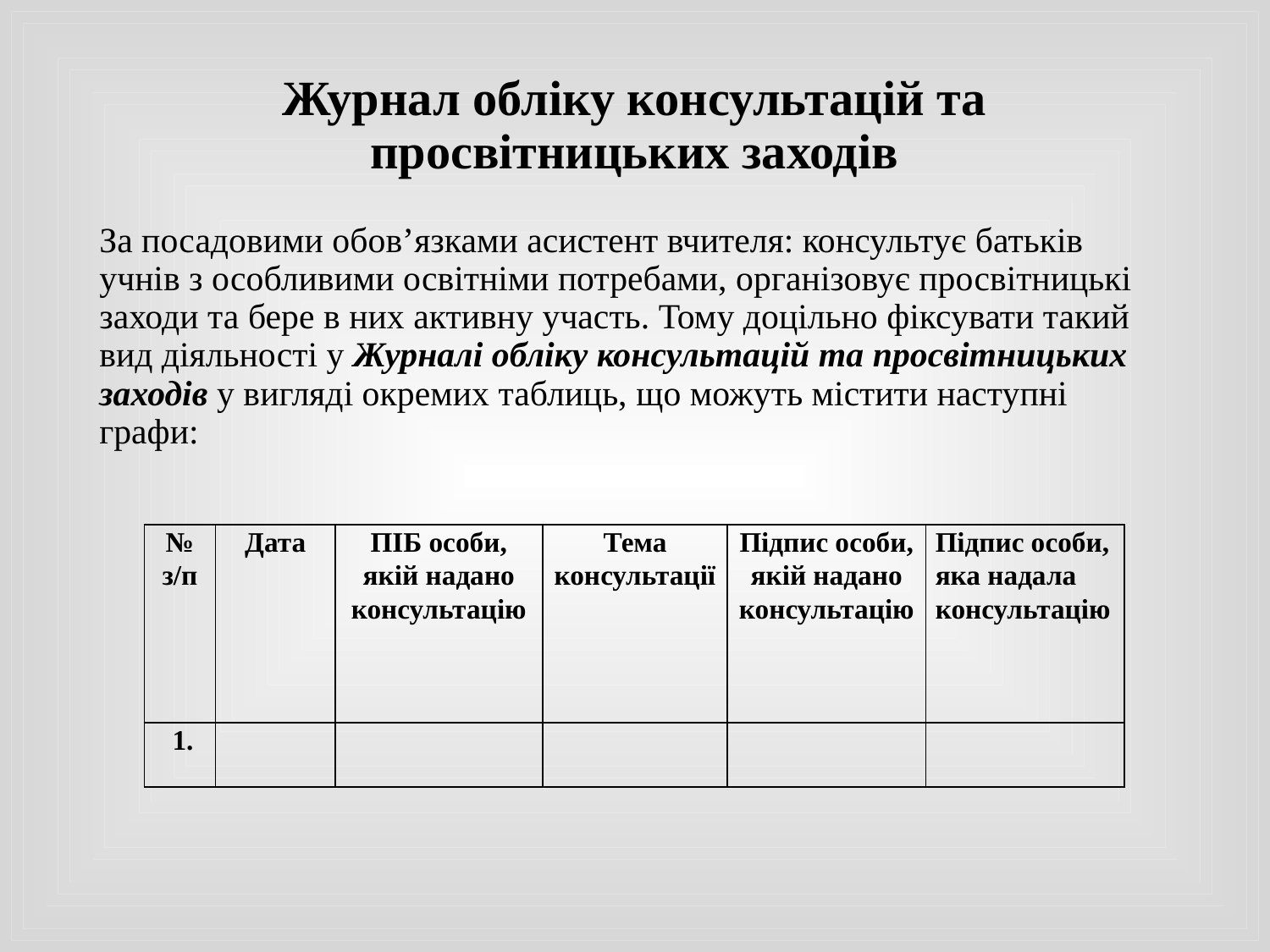

# Журнал обліку консультацій та просвітницьких заходів
За посадовими обов’язками асистент вчителя: консультує батьків учнів з особливими освітніми потребами, організовує просвітницькі заходи та бере в них активну участь. Тому доцільно фіксувати такий вид діяльності у Журналі обліку консультацій та просвітницьких заходів у вигляді окремих таблиць, що можуть містити наступні графи:

| № з/п | Дата | ПІБ особи, якій надано консультацію | Тема консультації | Підпис особи, якій надано консультацію | Підпис особи, яка надала консультацію |
| --- | --- | --- | --- | --- | --- |
| 1. |  |  |  |  |  |